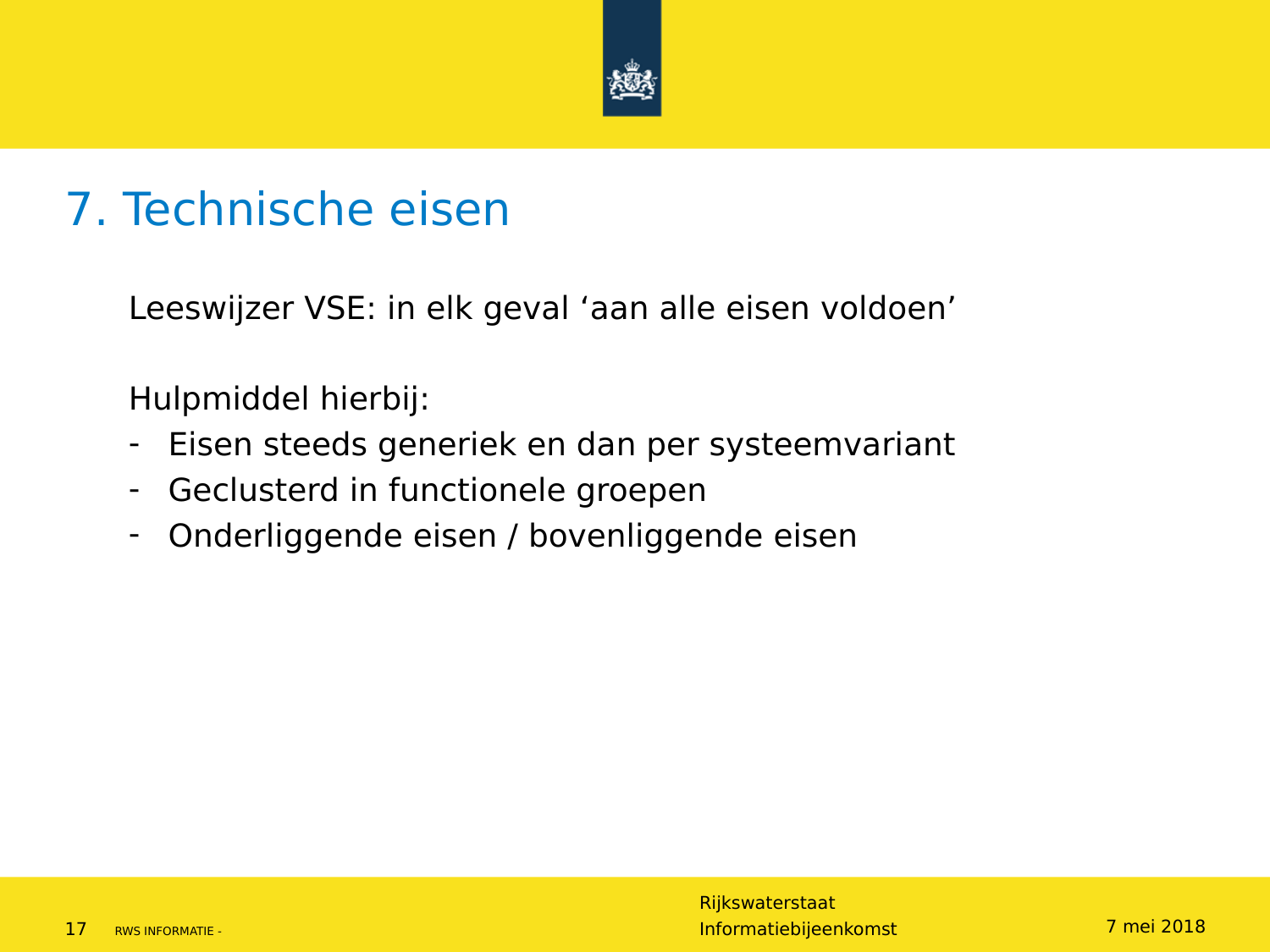

# 7. Technische eisen
Leeswijzer VSE: in elk geval ‘aan alle eisen voldoen’

Hulpmiddel hierbij:
Eisen steeds generiek en dan per systeemvariant
Geclusterd in functionele groepen
Onderliggende eisen / bovenliggende eisen

7 mei 2018